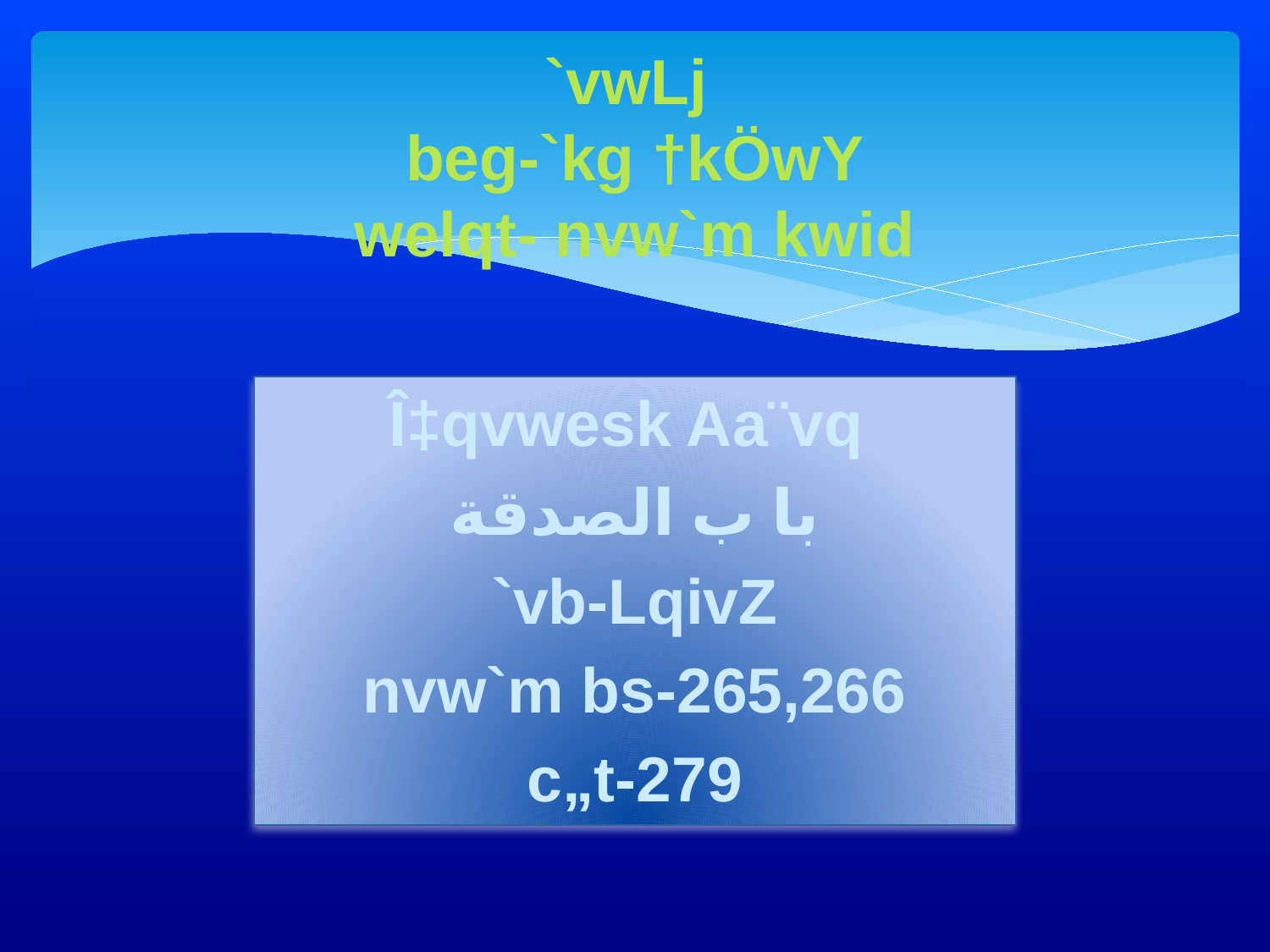

# `vwLj beg-`kg †kÖwY welqt- nvw`m kwid
Î‡qvwesk Aa¨vq
با ب الصدقة
`vb-LqivZ
nvw`m bs-265,266
c„t-279